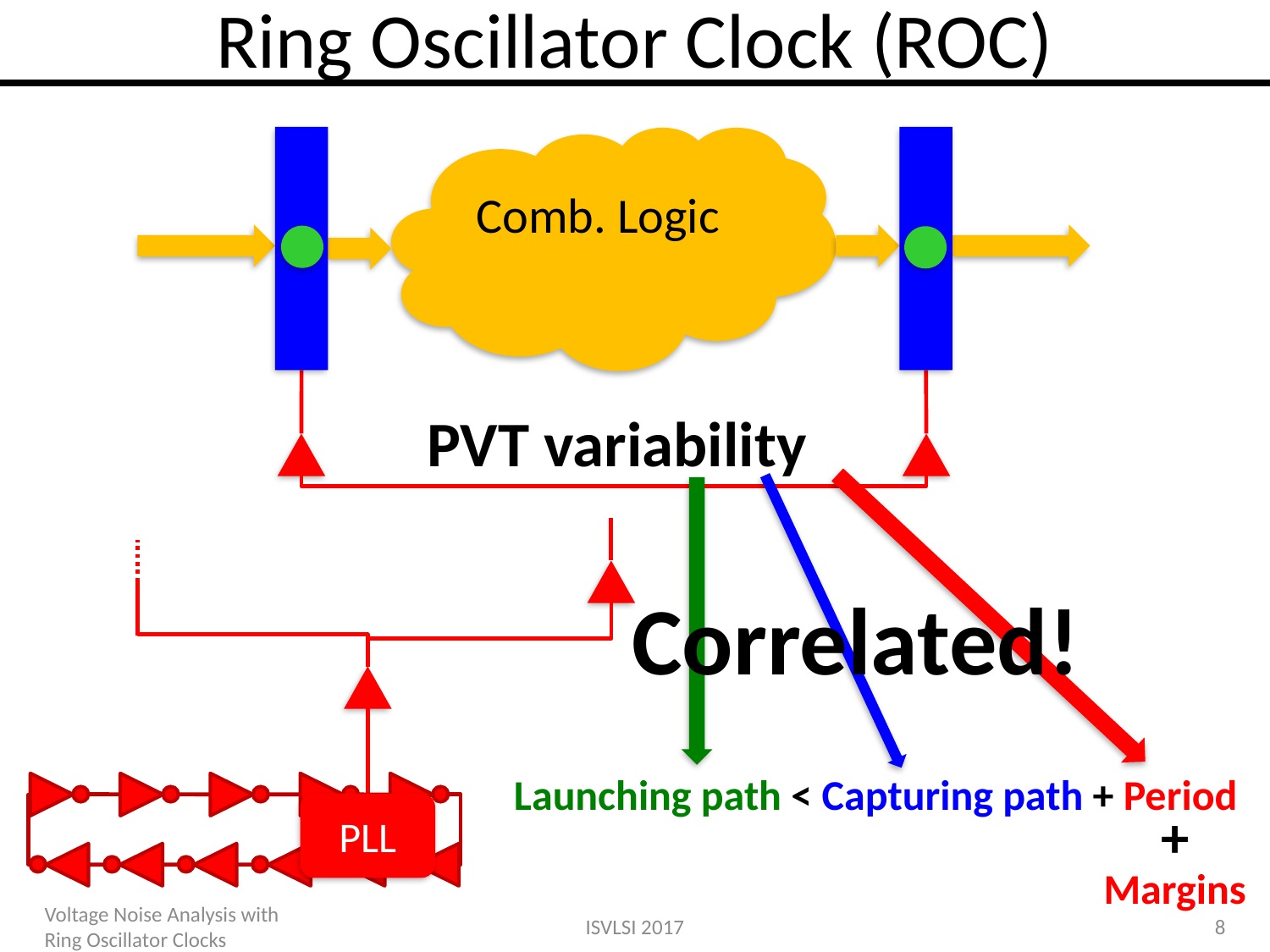

# Ring Oscillator Clock (ROC)

Comb. Logic

PVT variability

Correlated!

Launching path < Capturing path + Period

PLL
+
Margins
Voltage Noise Analysis with Ring Oscillator Clocks
ISVLSI 2017
8